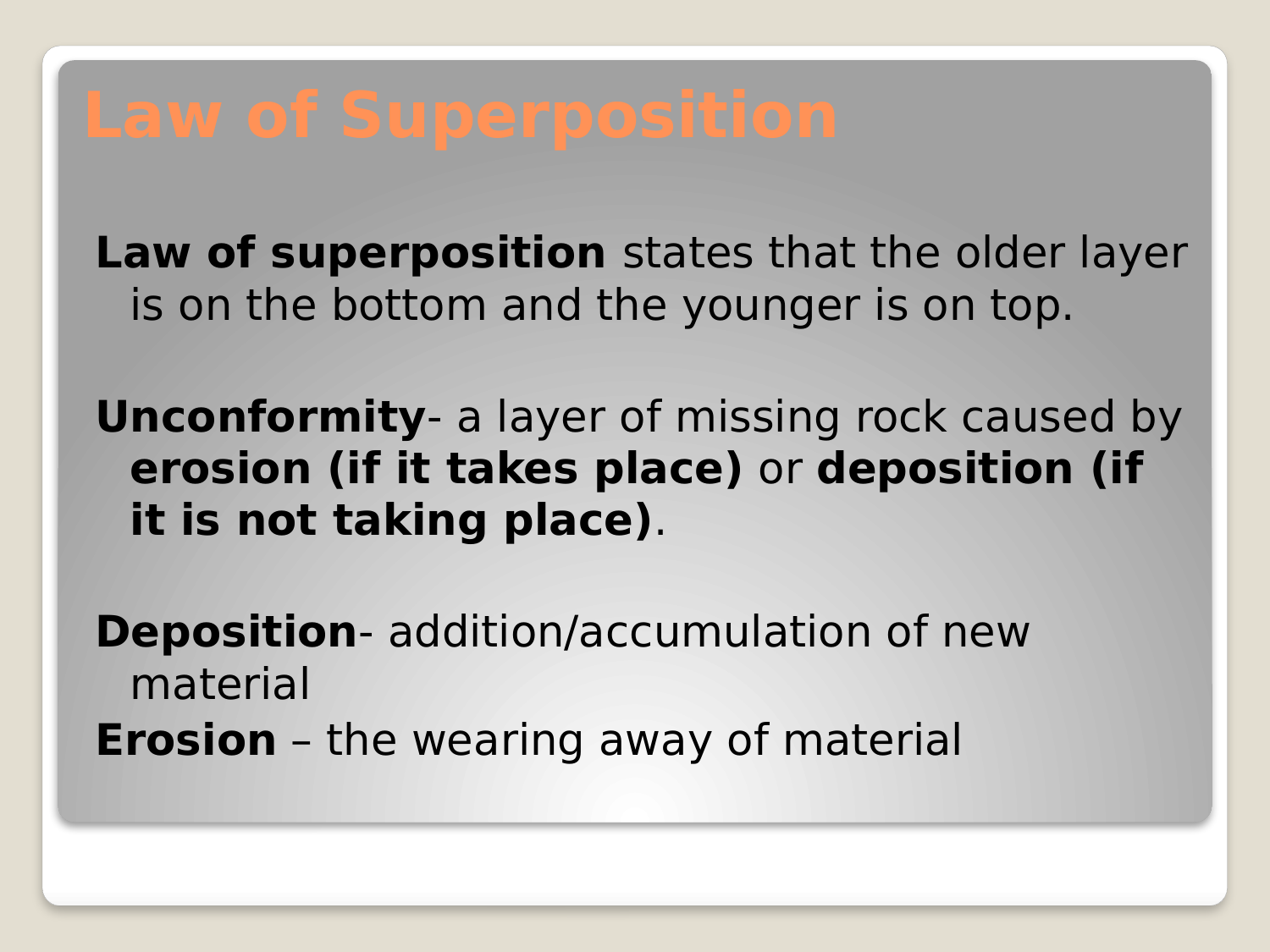

# Law of Superposition
Law of superposition states that the older layer is on the bottom and the younger is on top.

Unconformity- a layer of missing rock caused by erosion (if it takes place) or deposition (if it is not taking place).

Deposition- addition/accumulation of new material
Erosion – the wearing away of material